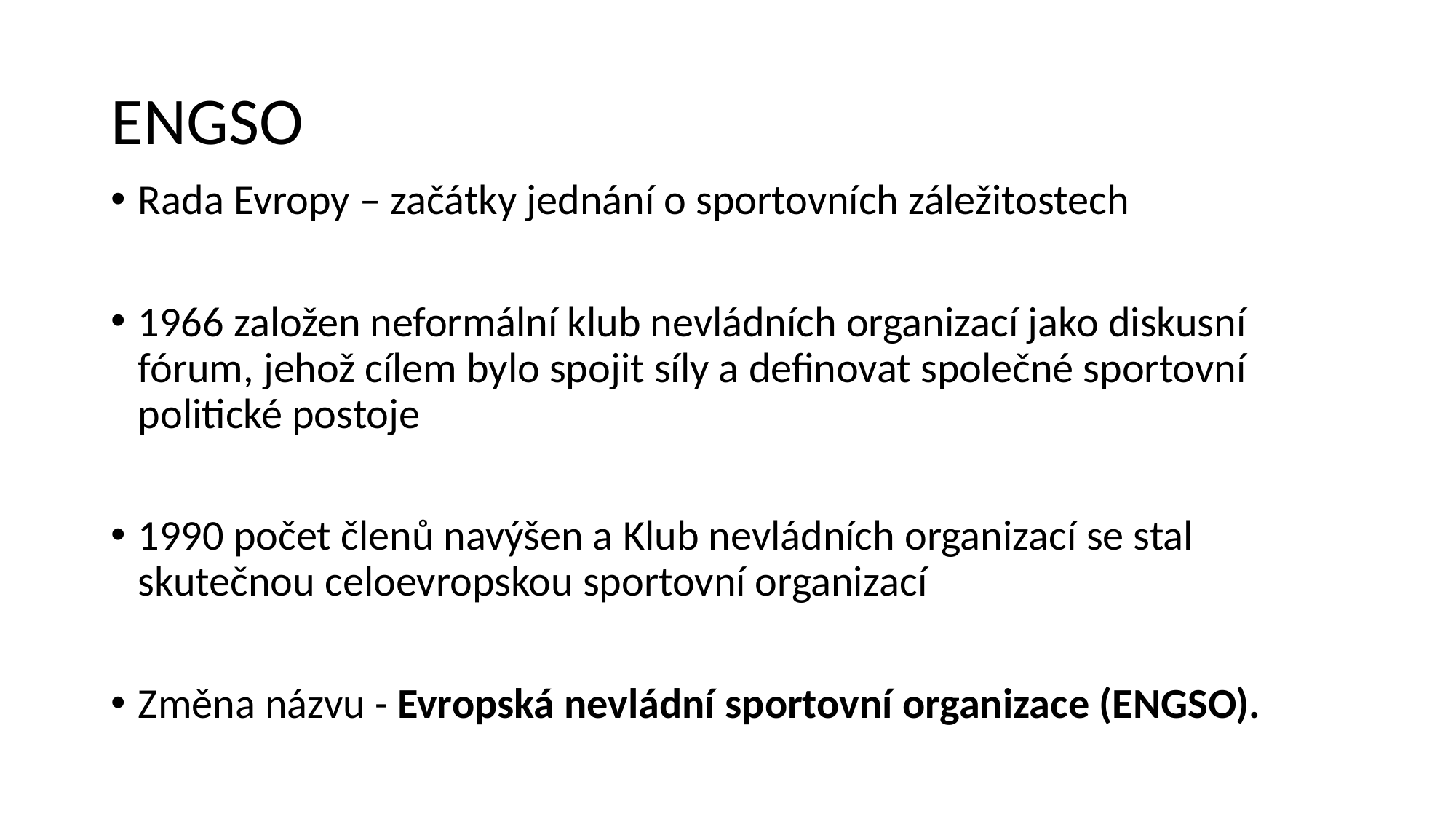

# ENGSO
Rada Evropy – začátky jednání o sportovních záležitostech

1966 založen neformální klub nevládních organizací jako diskusní fórum, jehož cílem bylo spojit síly a definovat společné sportovní politické postoje

1990 počet členů navýšen a Klub nevládních organizací se stal skutečnou celoevropskou sportovní organizací

Změna názvu - Evropská nevládní sportovní organizace (ENGSO).